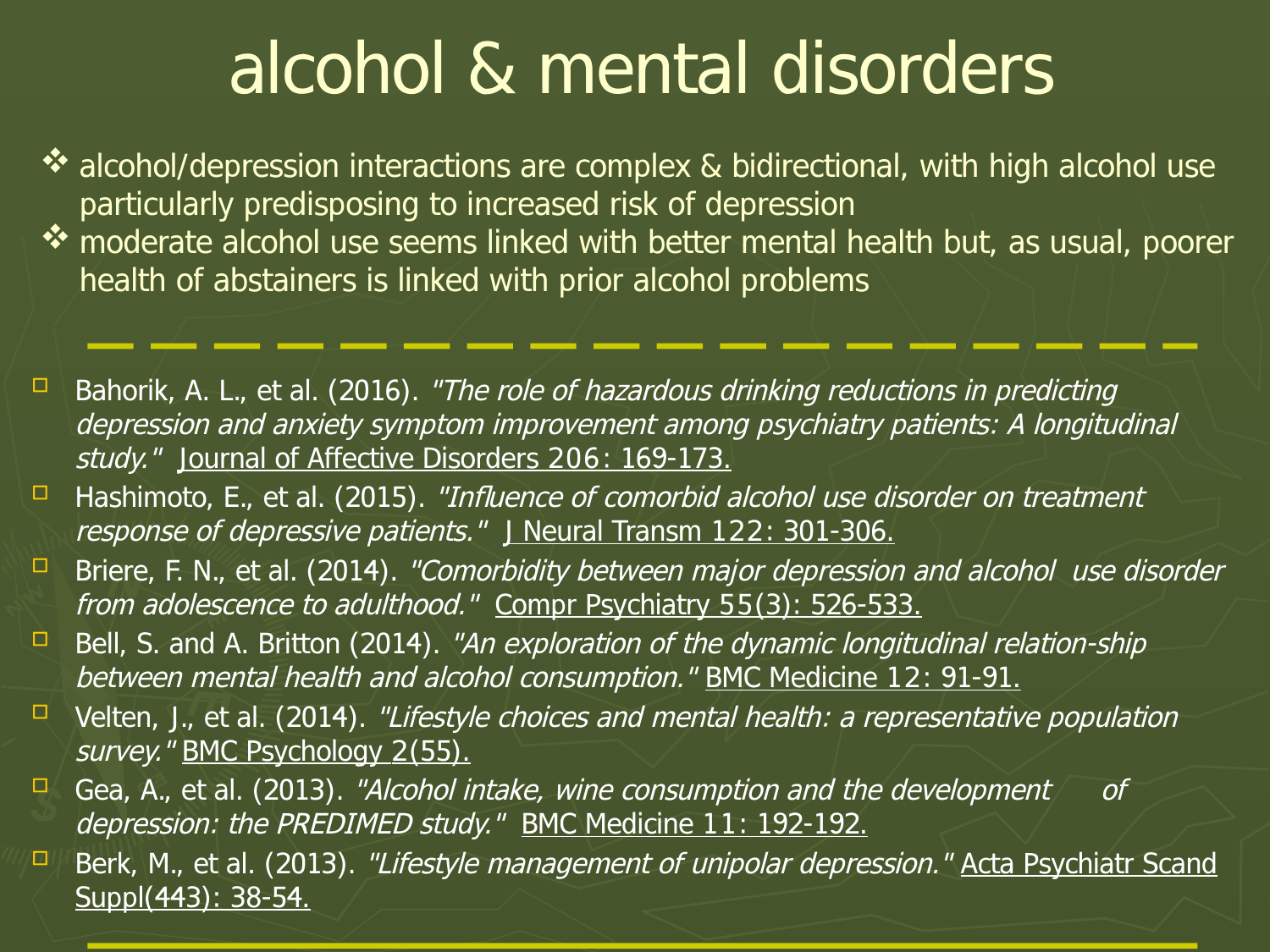

# alcohol & mental disorders
alcohol/depression interactions are complex & bidirectional, with high alcohol use particularly predisposing to increased risk of depression
moderate alcohol use seems linked with better mental health but, as usual, poorer health of abstainers is linked with prior alcohol problems

Bahorik, A. L., et al. (2016). "The role of hazardous drinking reductions in predicting depression and anxiety symptom improvement among psychiatry patients: A longitudinal study."  Journal of Affective Disorders 206: 169-173.
Hashimoto, E., et al. (2015). "Influence of comorbid alcohol use disorder on treatment response of depressive patients."  J Neural Transm 122: 301-306.
Briere, F. N., et al. (2014). "Comorbidity between major depression and alcohol  use disorder from adolescence to adulthood."  Compr Psychiatry 55(3): 526-533.
Bell, S. and A. Britton (2014). "An exploration of the dynamic longitudinal relation-ship between mental health and alcohol consumption." BMC Medicine 12: 91-91.
Velten, J., et al. (2014). "Lifestyle choices and mental health: a representative population survey." BMC Psychology 2(55).
Gea, A., et al. (2013). "Alcohol intake, wine consumption and the development      of depression: the PREDIMED study."  BMC Medicine 11: 192-192.
Berk, M., et al. (2013). "Lifestyle management of unipolar depression." Acta Psychiatr Scand Suppl(443): 38-54.